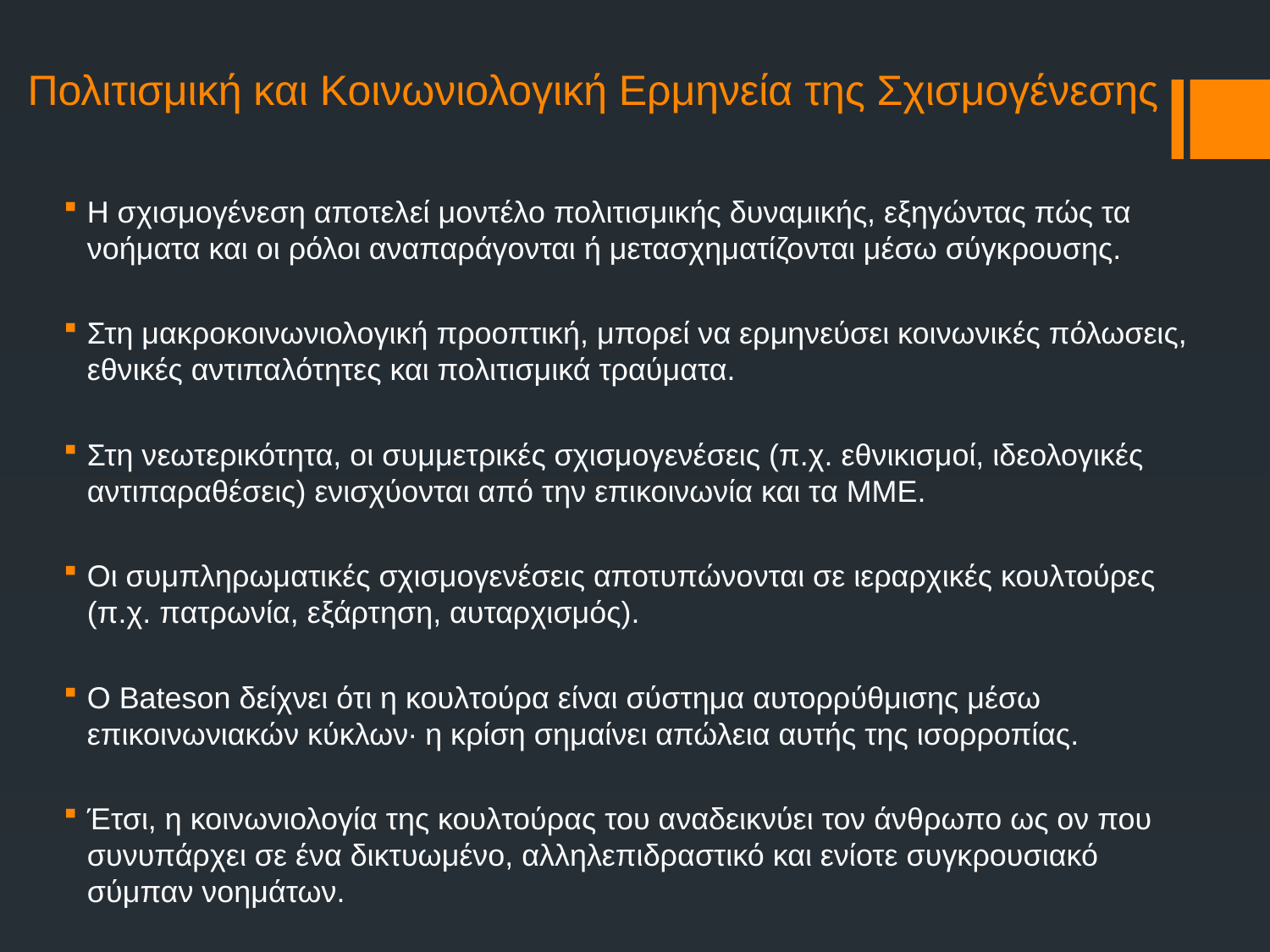

# Πολιτισμική και Κοινωνιολογική Ερμηνεία της Σχισμογένεσης
Η σχισμογένεση αποτελεί μοντέλο πολιτισμικής δυναμικής, εξηγώντας πώς τα νοήματα και οι ρόλοι αναπαράγονται ή μετασχηματίζονται μέσω σύγκρουσης.

Στη μακροκοινωνιολογική προοπτική, μπορεί να ερμηνεύσει κοινωνικές πόλωσεις, εθνικές αντιπαλότητες και πολιτισμικά τραύματα.

Στη νεωτερικότητα, οι συμμετρικές σχισμογενέσεις (π.χ. εθνικισμοί, ιδεολογικές αντιπαραθέσεις) ενισχύονται από την επικοινωνία και τα ΜΜΕ.

Οι συμπληρωματικές σχισμογενέσεις αποτυπώνονται σε ιεραρχικές κουλτούρες (π.χ. πατρωνία, εξάρτηση, αυταρχισμός).

Ο Bateson δείχνει ότι η κουλτούρα είναι σύστημα αυτορρύθμισης μέσω επικοινωνιακών κύκλων∙ η κρίση σημαίνει απώλεια αυτής της ισορροπίας.

Έτσι, η κοινωνιολογία της κουλτούρας του αναδεικνύει τον άνθρωπο ως ον που συνυπάρχει σε ένα δικτυωμένο, αλληλεπιδραστικό και ενίοτε συγκρουσιακό σύμπαν νοημάτων.